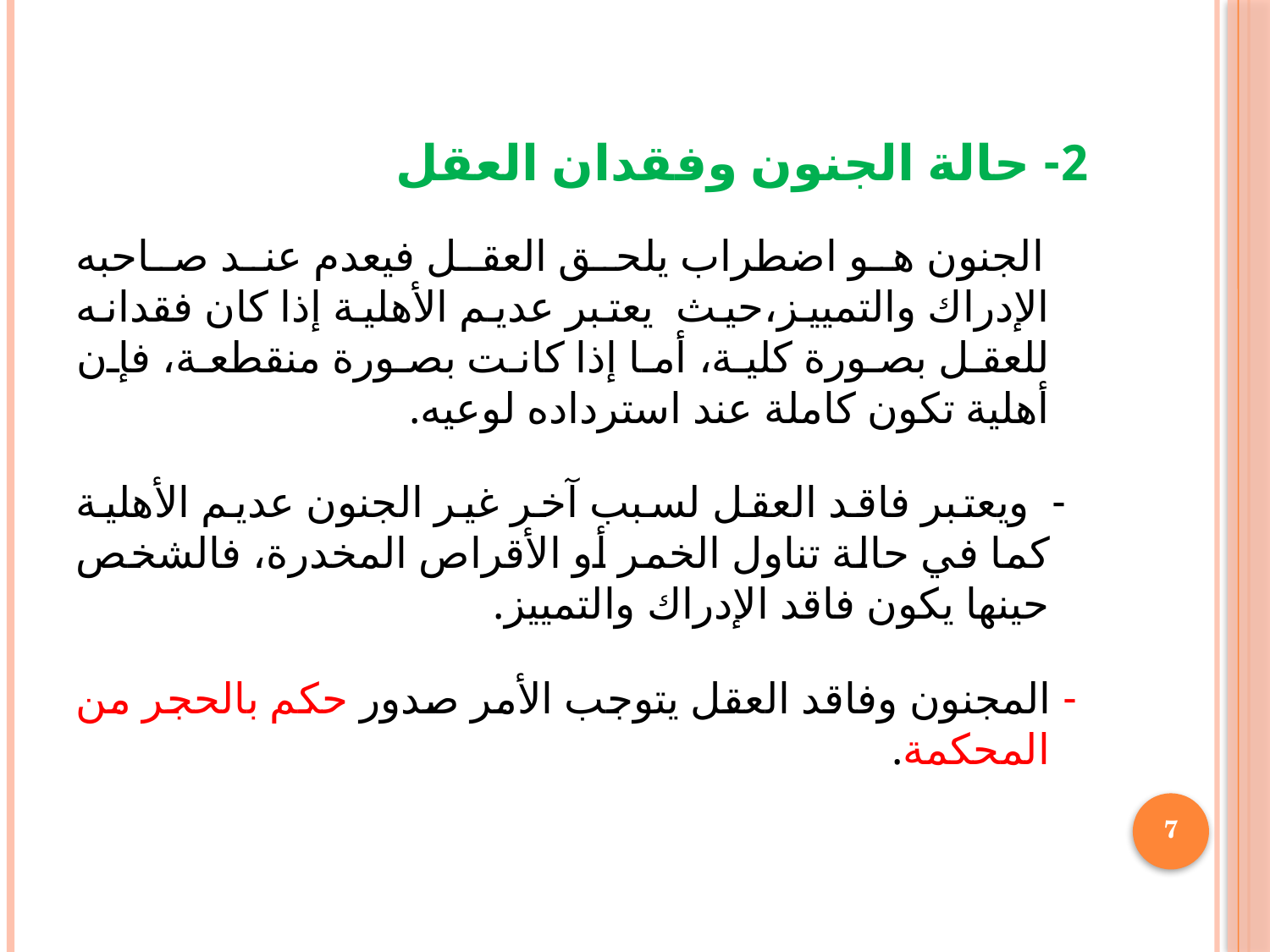

# 2- حالة الجنون وفقدان العقل
    الجنون هو اضطراب يلحق العقل فيعدم عند صاحبه الإدراك والتمييز،حيث  يعتبر عديم الأهلية إذا كان فقدانه للعقل بصورة كلية، أما إذا كانت بصورة منقطعة، فإن أهلية تكون كاملة عند استرداده لوعيه.

  -  ويعتبر فاقد العقل لسبب آخر غير الجنون عديم الأهلية كما في حالة تناول الخمر أو الأقراص المخدرة، فالشخص حينها يكون فاقد الإدراك والتمييز.

 - المجنون وفاقد العقل يتوجب الأمر صدور حكم بالحجر من المحكمة.

7